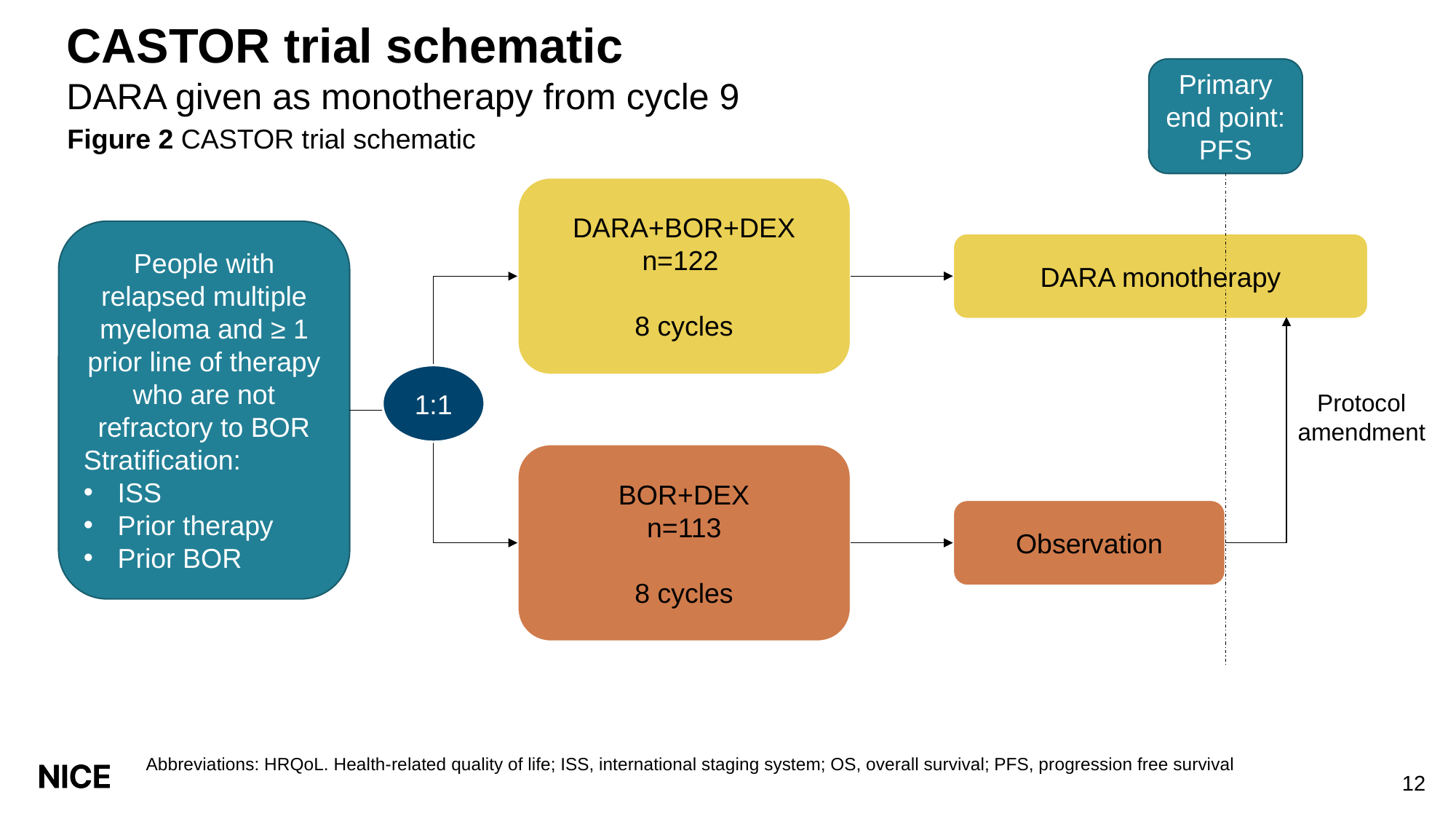

# CASTOR trial schematic
Primary end point:
PFS
DARA given as monotherapy from cycle 9
Figure 2 CASTOR trial schematic
DARA+BOR+DEX
n=122

8 cycles
People with relapsed multiple myeloma and ≥ 1 prior line of therapy who are not refractory to BOR
Stratification:
ISS
Prior therapy
Prior BOR
DARA monotherapy
1:1
Protocol amendment
BOR+DEX
n=113
8 cycles
Observation
Abbreviations: HRQoL. Health-related quality of life; ISS, international staging system; OS, overall survival; PFS, progression free survival